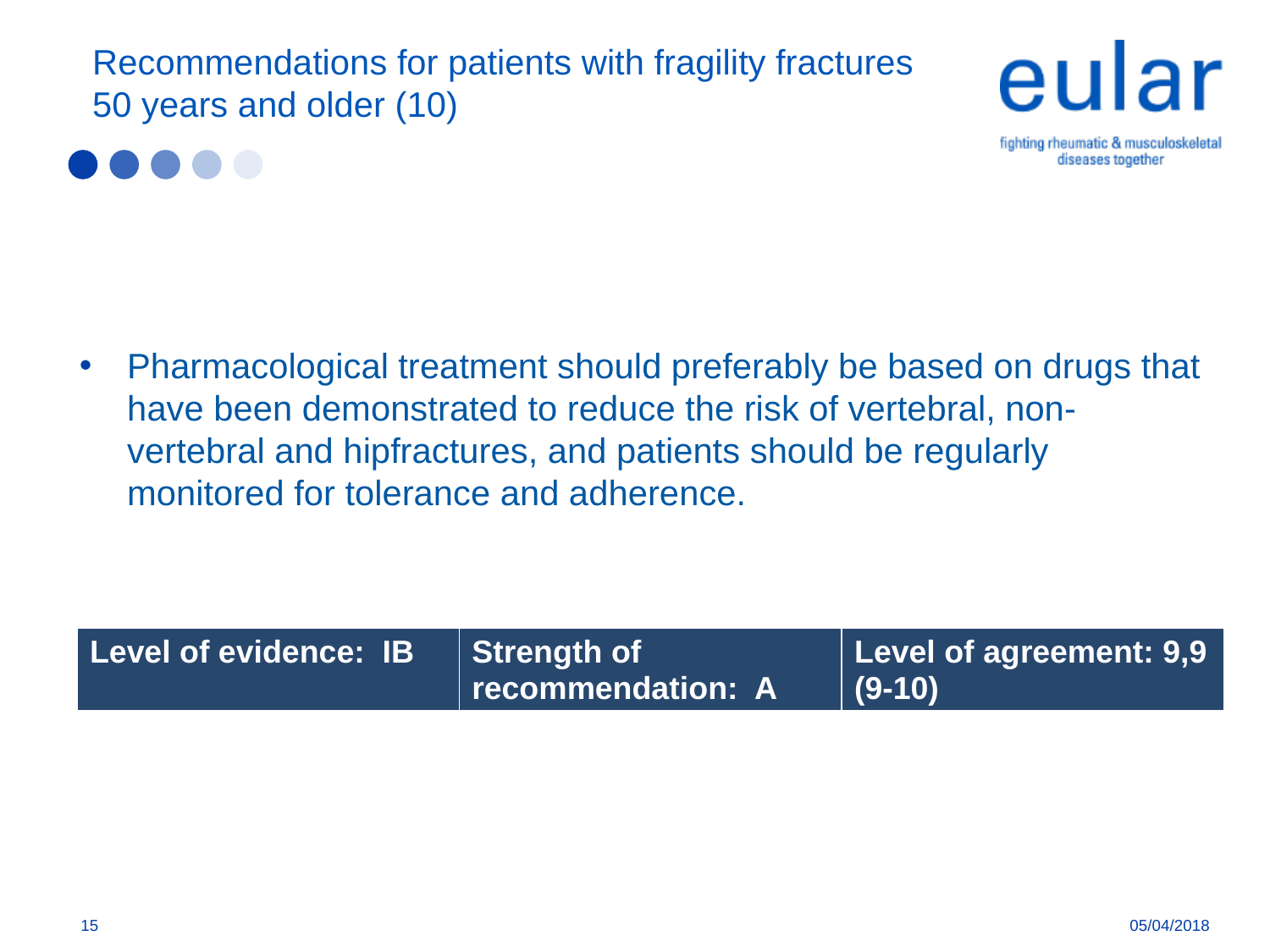

# Recommendations for patients with fragility fractures 50 years and older (10)
Pharmacological treatment should preferably be based on drugs that have been demonstrated to reduce the risk of vertebral, non-vertebral and hipfractures, and patients should be regularly monitored for tolerance and adherence.
|  |  |  |
| --- | --- | --- |
| Level of evidence: IB | Strength of recommendation: A | Level of agreement: 9,9 (9-10) |
| --- | --- | --- |
15
05/04/2018